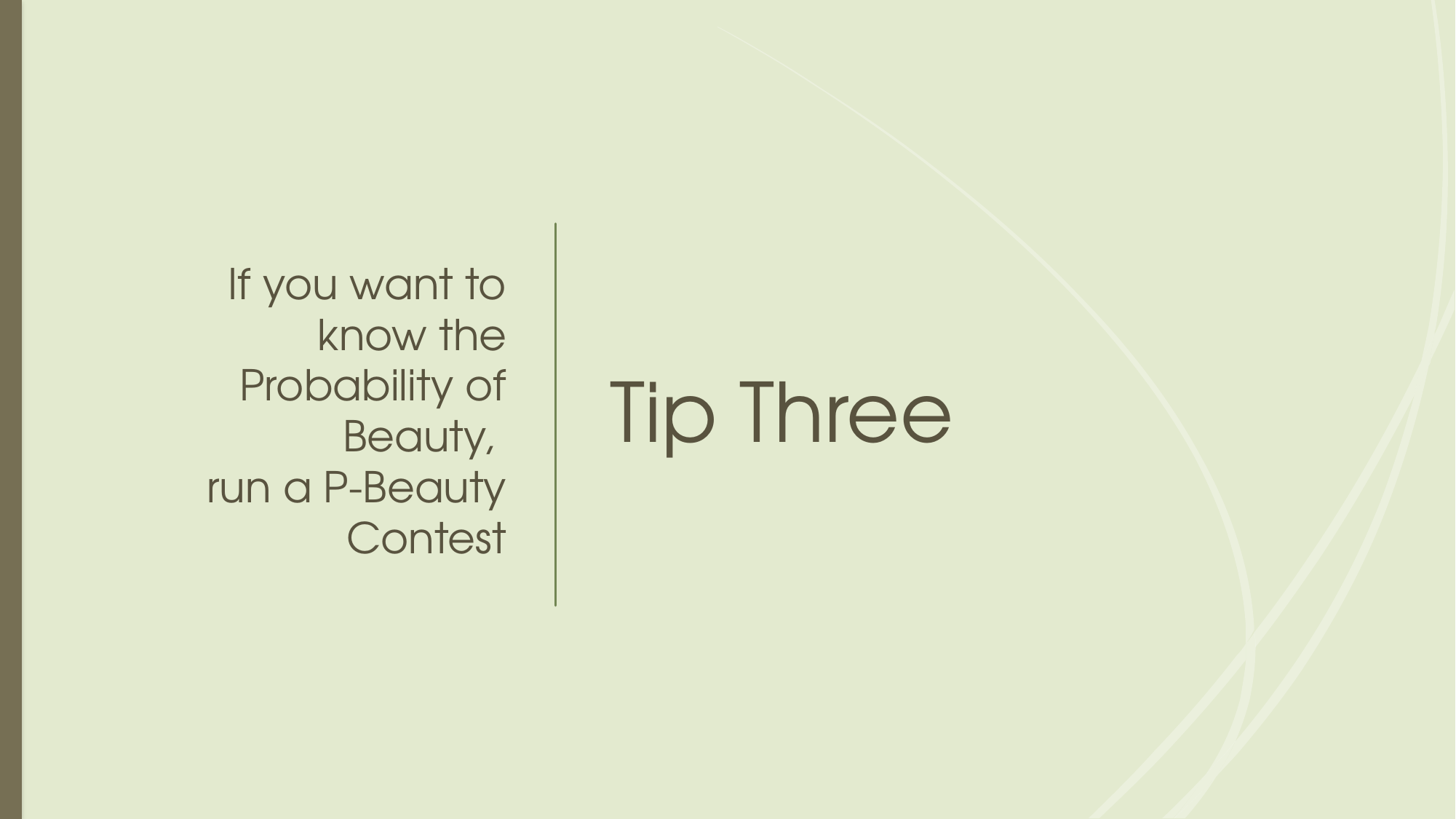

25
If you want to know the Probability of Beauty,
run a P-Beauty Contest
# Tip Three

(c) Foresight Science & Technology, 2019